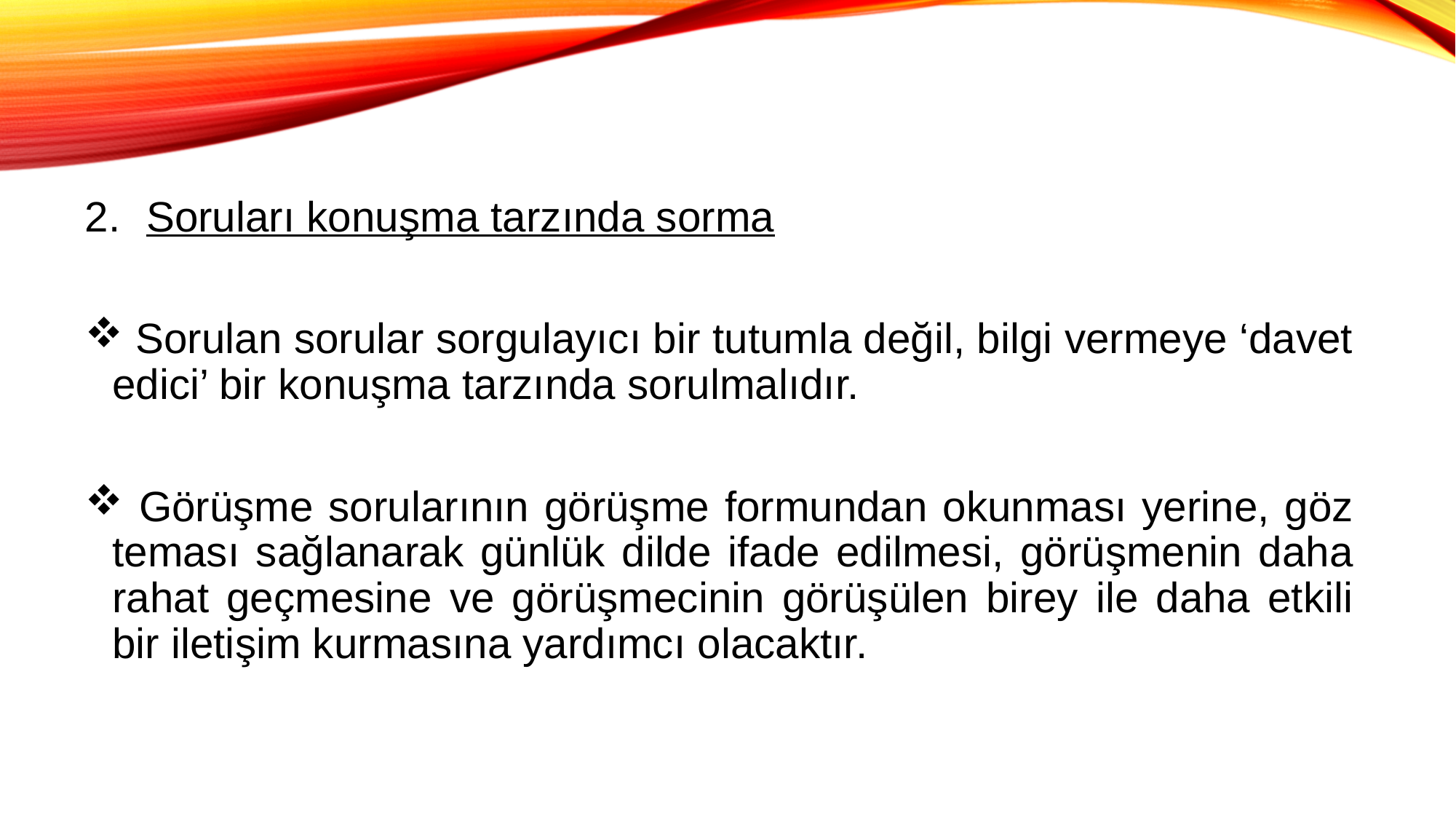

Soruları konuşma tarzında sorma

 Sorulan sorular sorgulayıcı bir tutumla değil, bilgi vermeye ‘davet edici’ bir konuşma tarzında sorulmalıdır.

 Görüşme sorularının görüşme formundan okunması yerine, göz teması sağlanarak günlük dilde ifade edilmesi, görüşmenin daha rahat geçmesine ve görüşmecinin görüşülen birey ile daha etkili bir iletişim kurmasına yardımcı olacaktır.